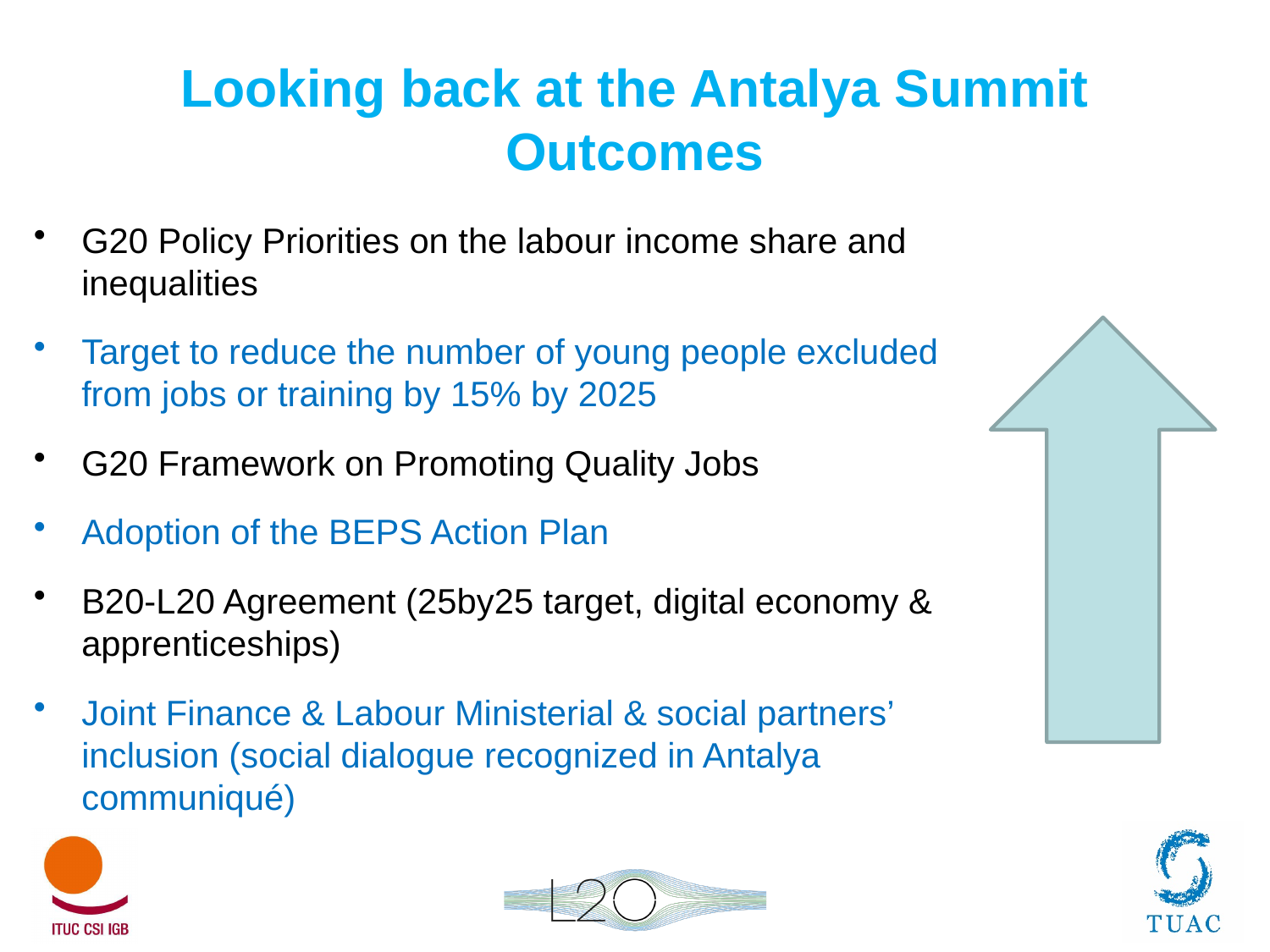

# Looking back at the Antalya Summit Outcomes
G20 Policy Priorities on the labour income share and inequalities

Target to reduce the number of young people excluded from jobs or training by 15% by 2025

G20 Framework on Promoting Quality Jobs

Adoption of the BEPS Action Plan

B20-L20 Agreement (25by25 target, digital economy & apprenticeships)

Joint Finance & Labour Ministerial & social partners’ inclusion (social dialogue recognized in Antalya communiqué)